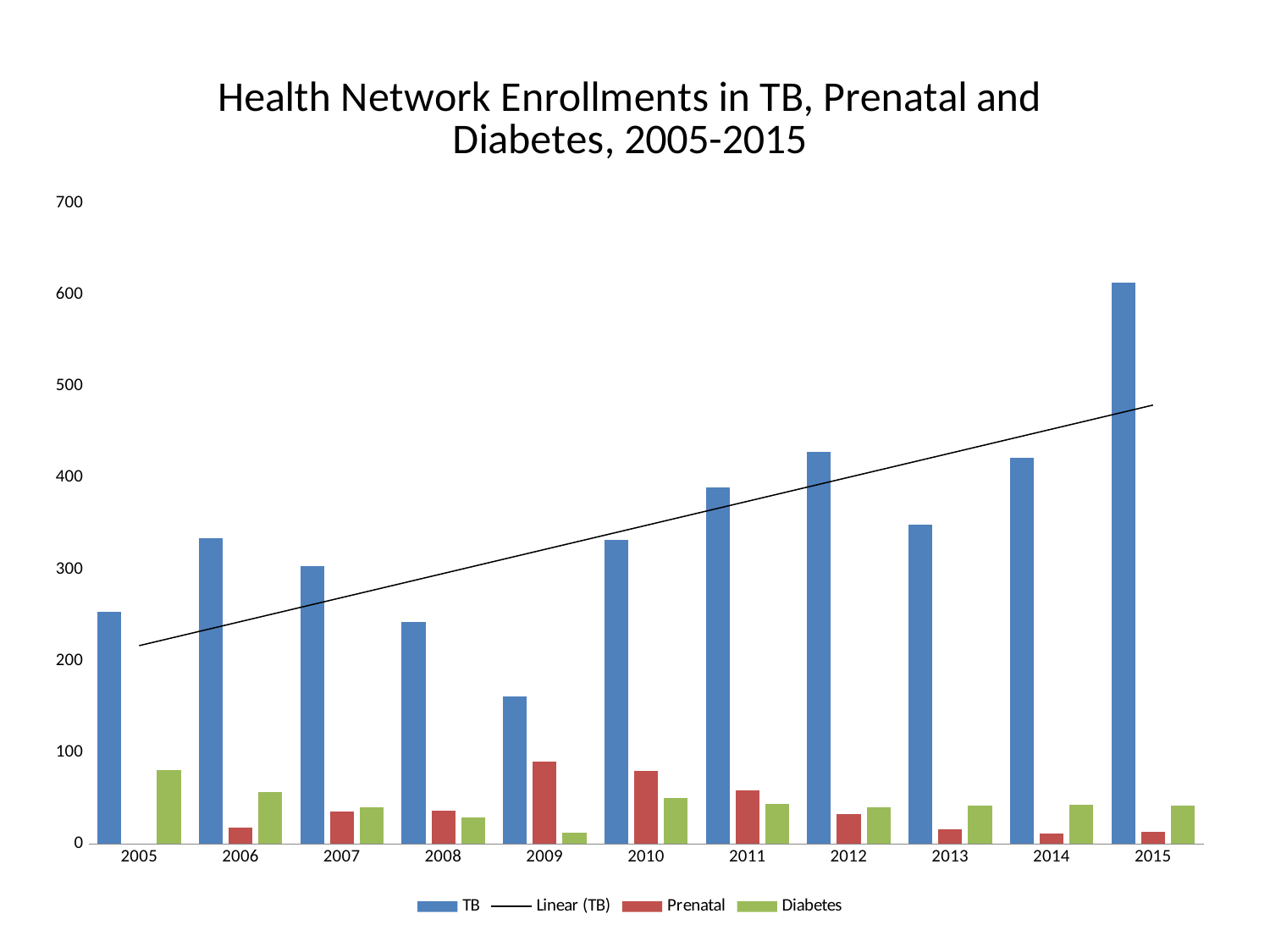

### Chart: Health Network Enrollments in TB, Prenatal and Diabetes, 2005-2015

| Category | TB | Prenatal | Diabetes |
|---|---|---|---|
| 2005 | 253.0 | None | 81.0 |
| 2006 | 334.0 | 18.0 | 57.0 |
| 2007 | 303.0 | 35.0 | 40.0 |
| 2008 | 242.0 | 36.0 | 29.0 |
| 2009 | 161.0 | 90.0 | 12.0 |
| 2010 | 332.0 | 80.0 | 50.0 |
| 2011 | 389.0 | 58.0 | 44.0 |
| 2012 | 428.0 | 33.0 | 40.0 |
| 2013 | 349.0 | 16.0 | 42.0 |
| 2014 | 422.0 | 11.0 | 43.0 |
| 2015 | 613.0 | 13.0 | 42.0 |